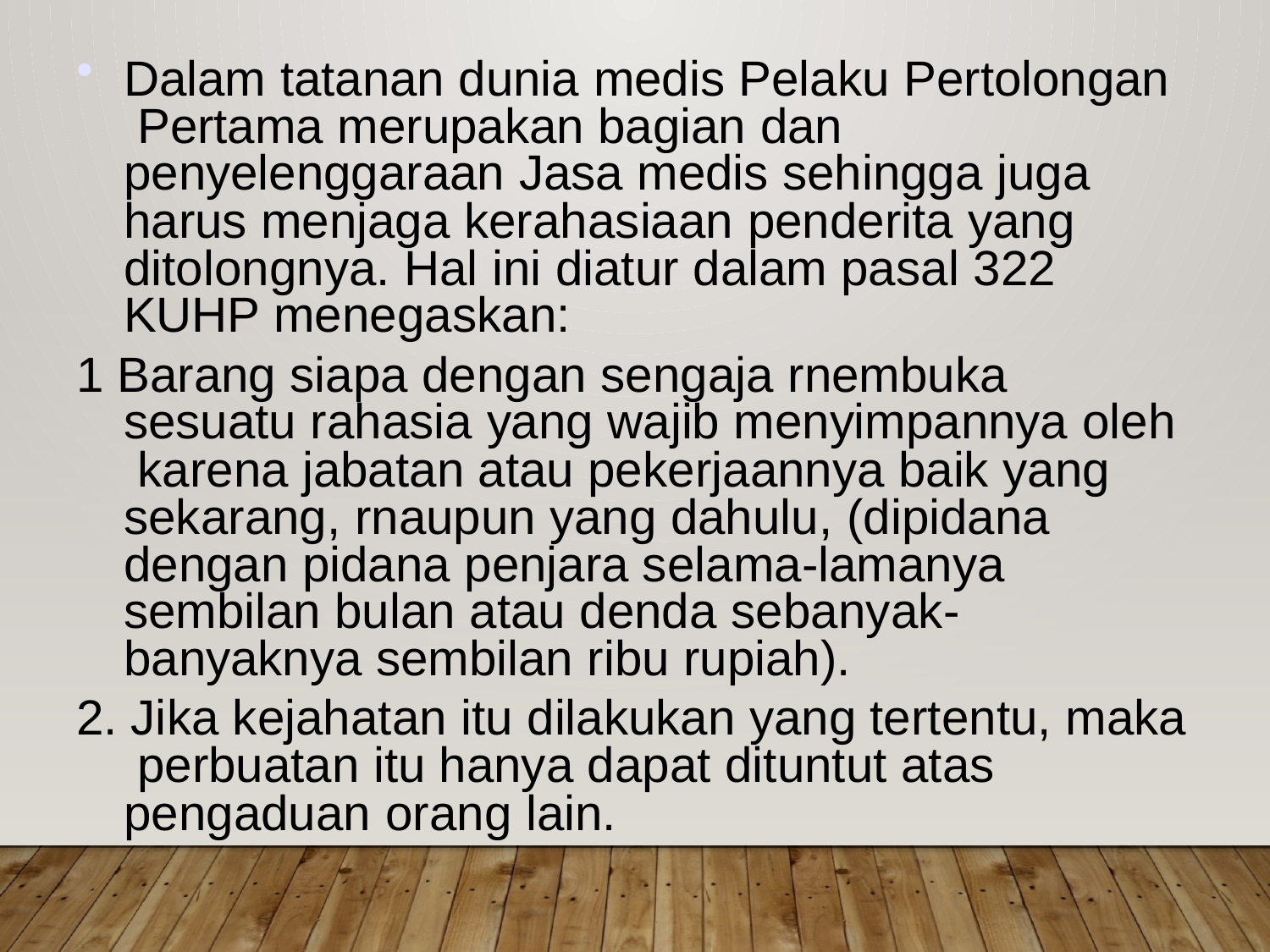

Dalam tatanan dunia medis Pelaku Pertolongan  Pertama merupakan bagian dan  penyelenggaraan Jasa medis sehingga juga  harus menjaga kerahasiaan penderita yang  ditolongnya. Hal ini diatur dalam pasal 322  KUHP menegaskan:
1 Barang siapa dengan sengaja rnembuka  sesuatu rahasia yang wajib menyimpannya oleh  karena jabatan atau pekerjaannya baik yang  sekarang, rnaupun yang dahulu, (dipidana  dengan pidana penjara selama-lamanya  sembilan bulan atau denda sebanyak-  banyaknya sembilan ribu rupiah).
2. Jika kejahatan itu dilakukan yang tertentu, maka  perbuatan itu hanya dapat dituntut atas  pengaduan orang lain.